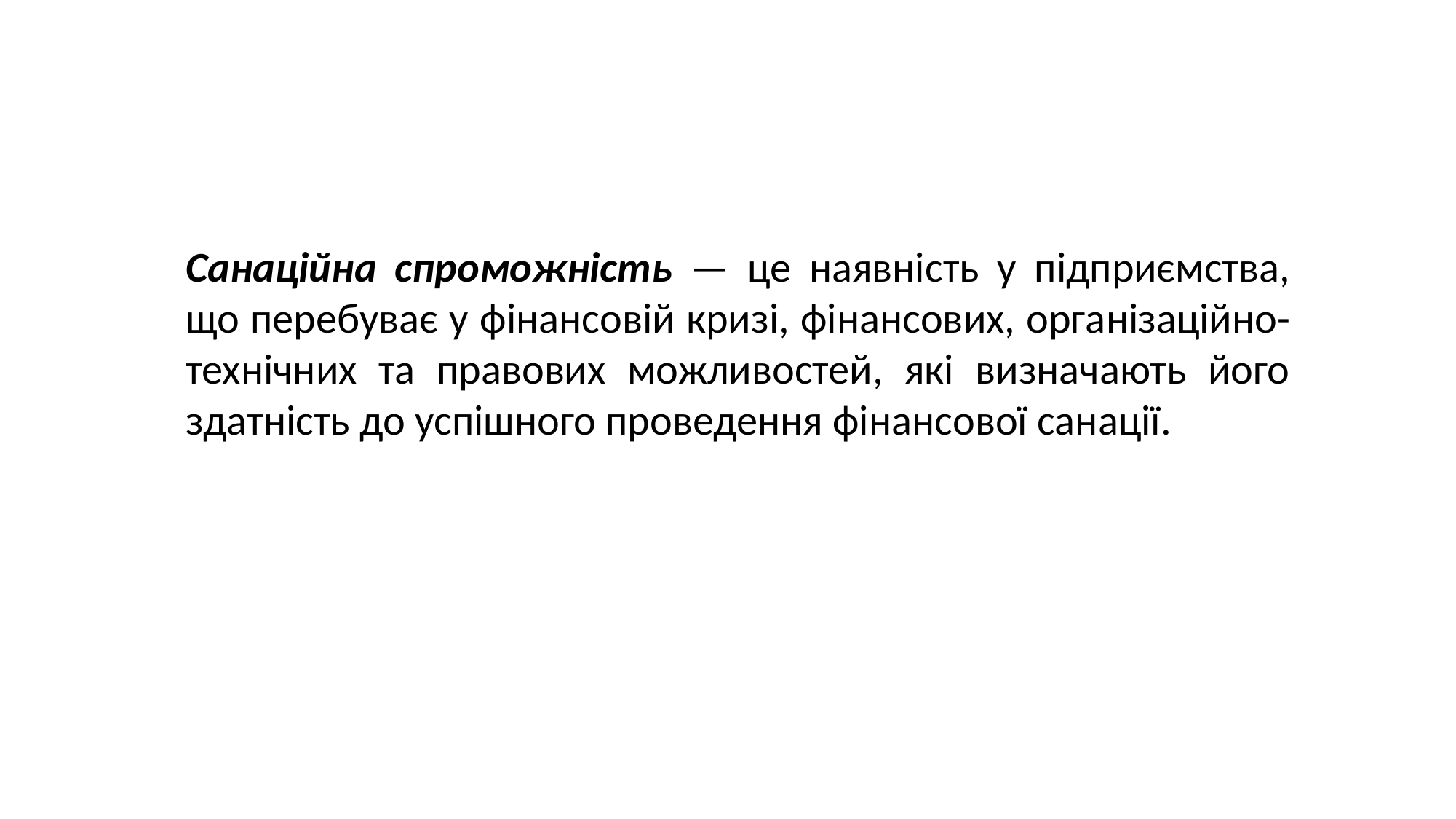

Санаційна спроможність — це наявність у підприємства, що перебуває у фінансовій кризі, фінансових, організаційно-технічних та правових можливостей, які визначають його здатність до успішного проведення фінансової санації.